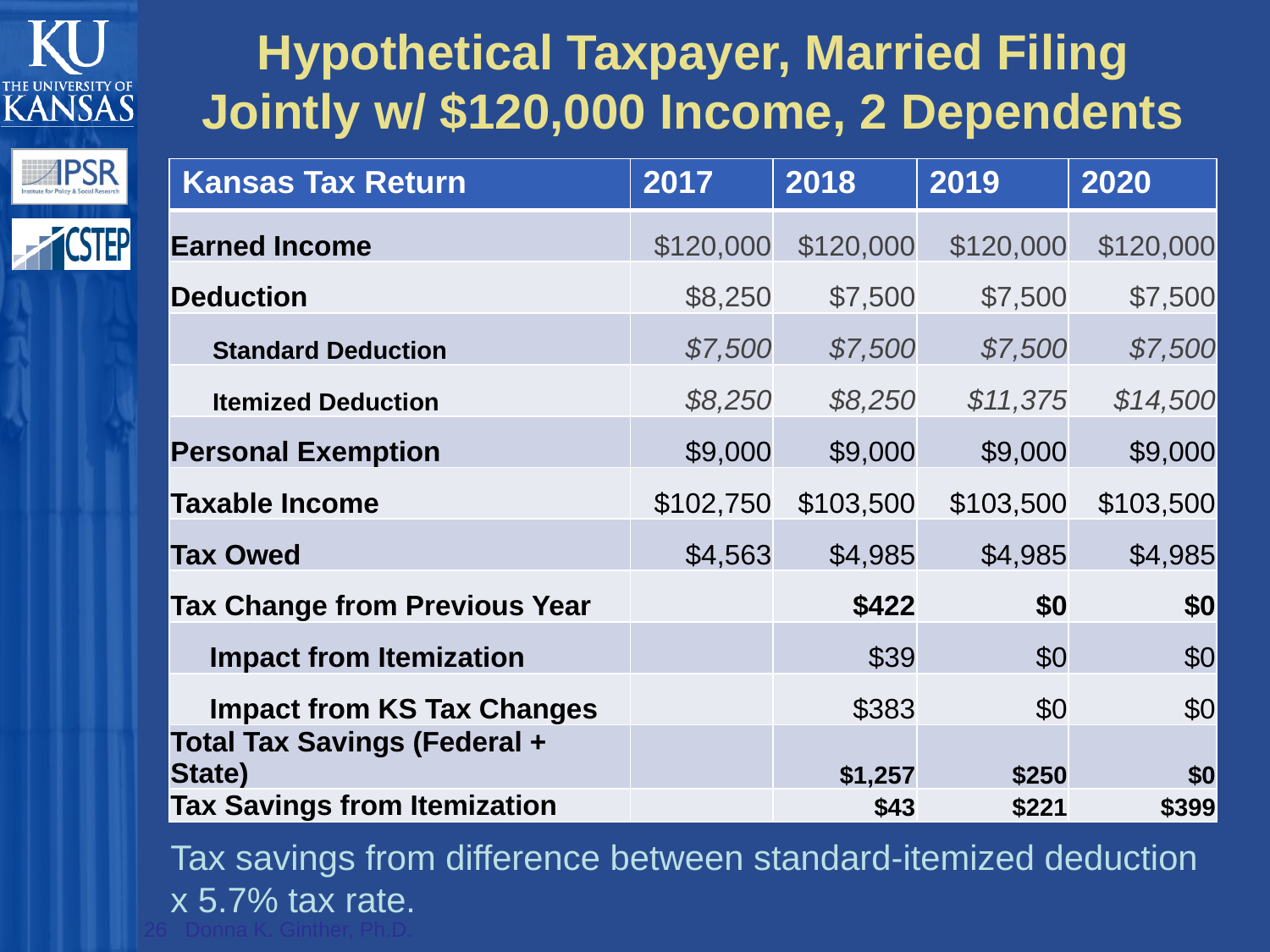

# Hypothetical Taxpayer, Married Filing Jointly w/ $120,000 Income, 2 Dependents
| Kansas Tax Return | 2017 | 2018 | 2019 | 2020 |
| --- | --- | --- | --- | --- |
| Earned Income | $120,000 | $120,000 | $120,000 | $120,000 |
| Deduction | $8,250 | $7,500 | $7,500 | $7,500 |
| Standard Deduction | $7,500 | $7,500 | $7,500 | $7,500 |
| Itemized Deduction | $8,250 | $8,250 | $11,375 | $14,500 |
| Personal Exemption | $9,000 | $9,000 | $9,000 | $9,000 |
| Taxable Income | $102,750 | $103,500 | $103,500 | $103,500 |
| Tax Owed | $4,563 | $4,985 | $4,985 | $4,985 |
| Tax Change from Previous Year |  | $422 | $0 | $0 |
| Impact from Itemization |  | $39 | $0 | $0 |
| Impact from KS Tax Changes |  | $383 | $0 | $0 |
| Total Tax Savings (Federal + State) |  | $1,257 | $250 | $0 |
| Tax Savings from Itemization |  | $43 | $221 | $399 |
Tax savings from difference between standard-itemized deduction
x 5.7% tax rate.